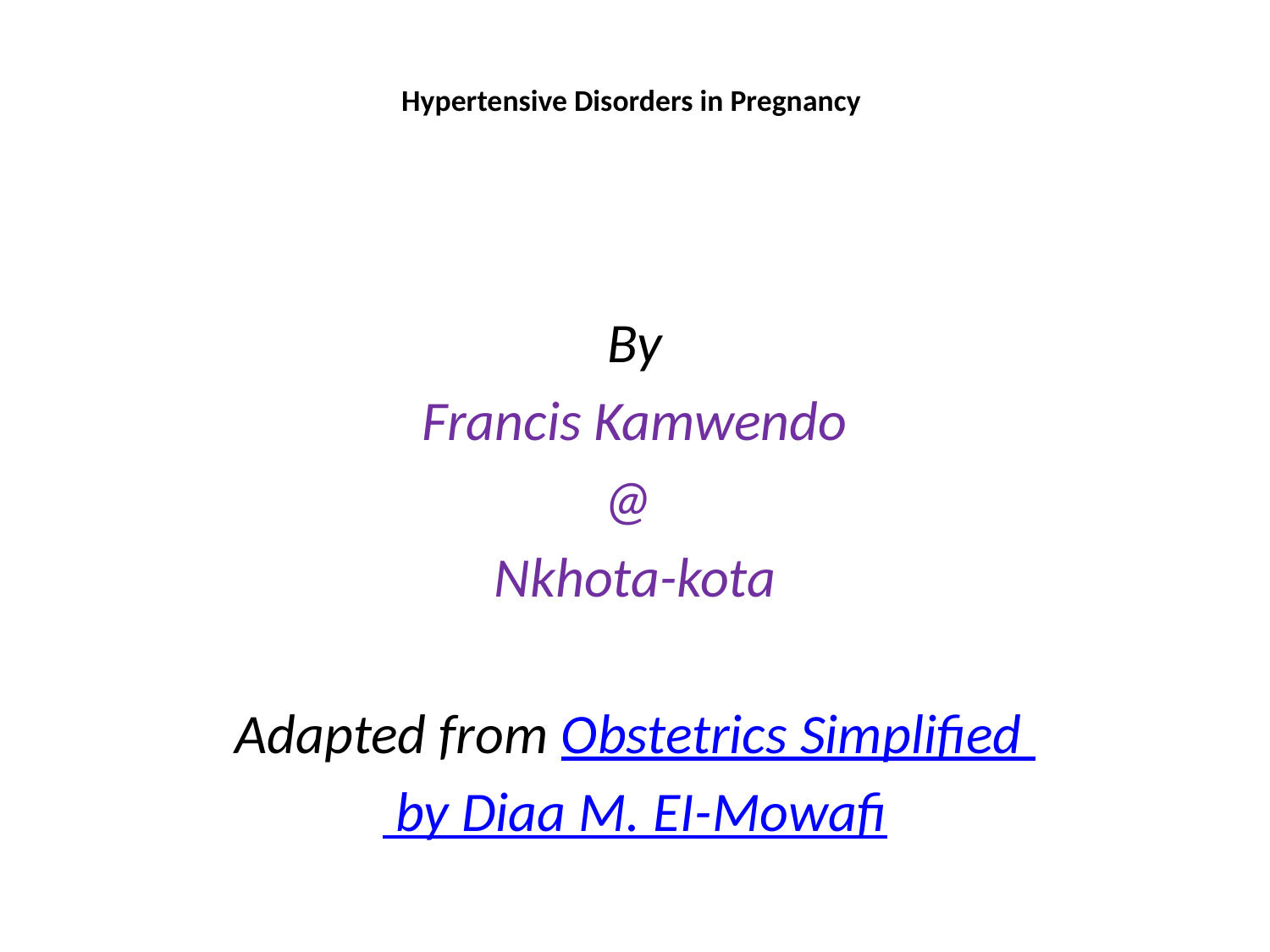

# Hypertensive Disorders in Pregnancy

By
Francis Kamwendo
@
Nkhota-kota

Adapted from Obstetrics Simplified
 by Diaa M. EI-Mowafi